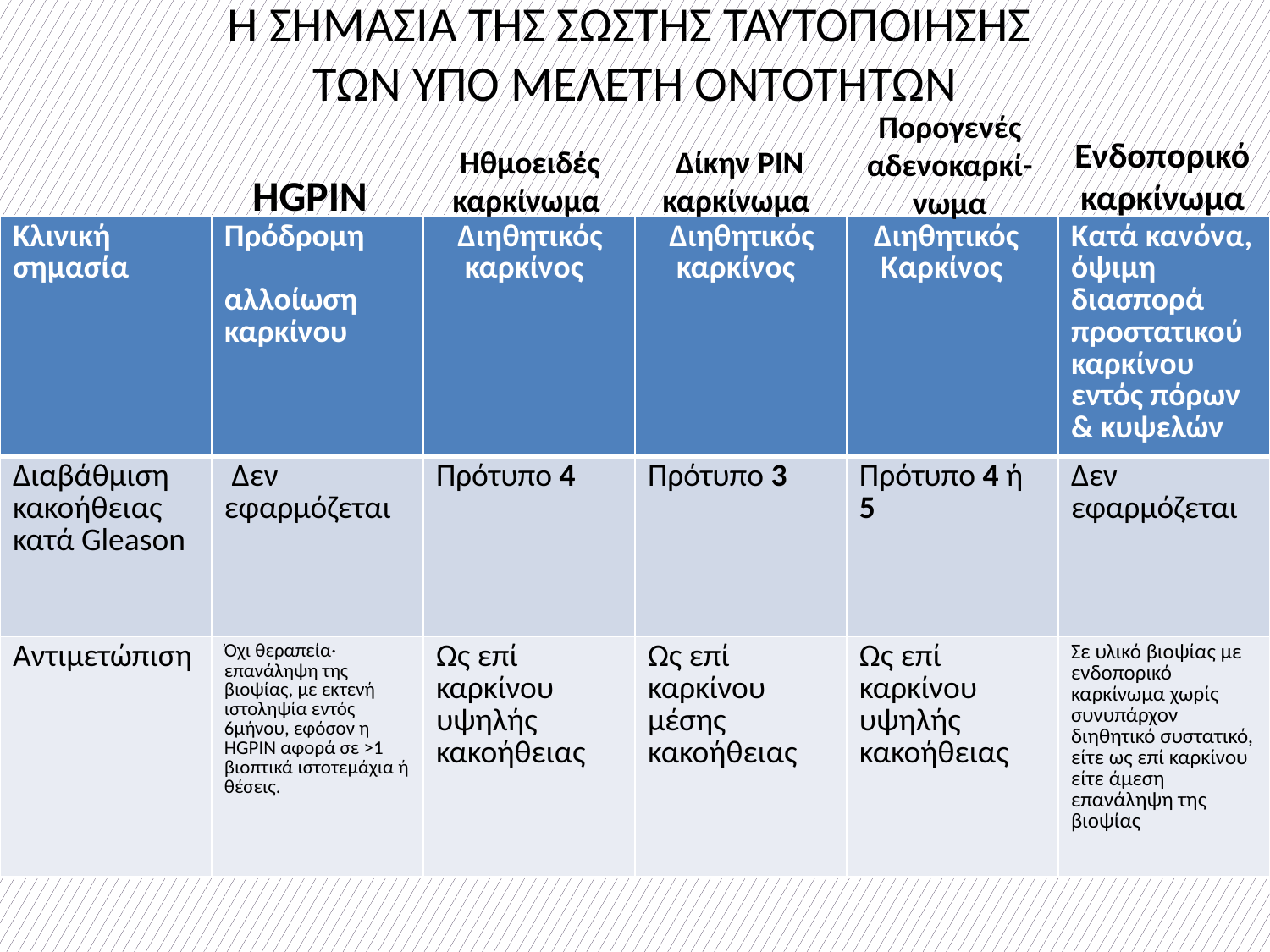

H ΣΗΜΑΣΙΑ ΤΗΣ ΣΩΣΤΗΣ ΤΑΥΤΟΠΟΙΗΣΗΣ
ΤΩΝ ΥΠΟ ΜΕΛΕΤΗ ΟΝΤΟΤΗΤΩΝ
Πορογενές αδενοκαρκί-
νωμα
Ενδοπορικό καρκίνωμα
Ηθμοειδές καρκίνωμα
Δίκην PIN
καρκίνωμα
HGPIN
| Κλινική σημασία | Πρόδρομη αλλοίωση καρκίνου | Διηθητικός καρκίνος | Διηθητικός καρκίνος | Διηθητικός Καρκίνος | Κατά κανόνα, όψιμη διασπορά προστατικού καρκίνου εντός πόρων & κυψελών |
| --- | --- | --- | --- | --- | --- |
| Διαβάθμιση κακοήθειας κατά Gleason | Δεν εφαρμόζεται | Πρότυπο 4 | Πρότυπο 3 | Πρότυπο 4 ή 5 | Δεν εφαρμόζεται |
| Aντιμετώπιση | Όχι θεραπεία· επανάληψη της βιοψίας, με εκτενή ιστοληψία εντός 6μήνου, εφόσον η HGPIN αφορά σε >1 βιοπτικά ιστοτεμάχια ή θέσεις. | Ως επί καρκίνου υψηλής κακοήθειας | Ως επί καρκίνου μέσης κακοήθειας | Ως επί καρκίνου υψηλής κακοήθειας | Σε υλικό βιοψίας με ενδοπορικό καρκίνωμα χωρίς συνυπάρχον διηθητικό συστατικό, είτε ως επί καρκίνου είτε άμεση επανάληψη της βιοψίας |